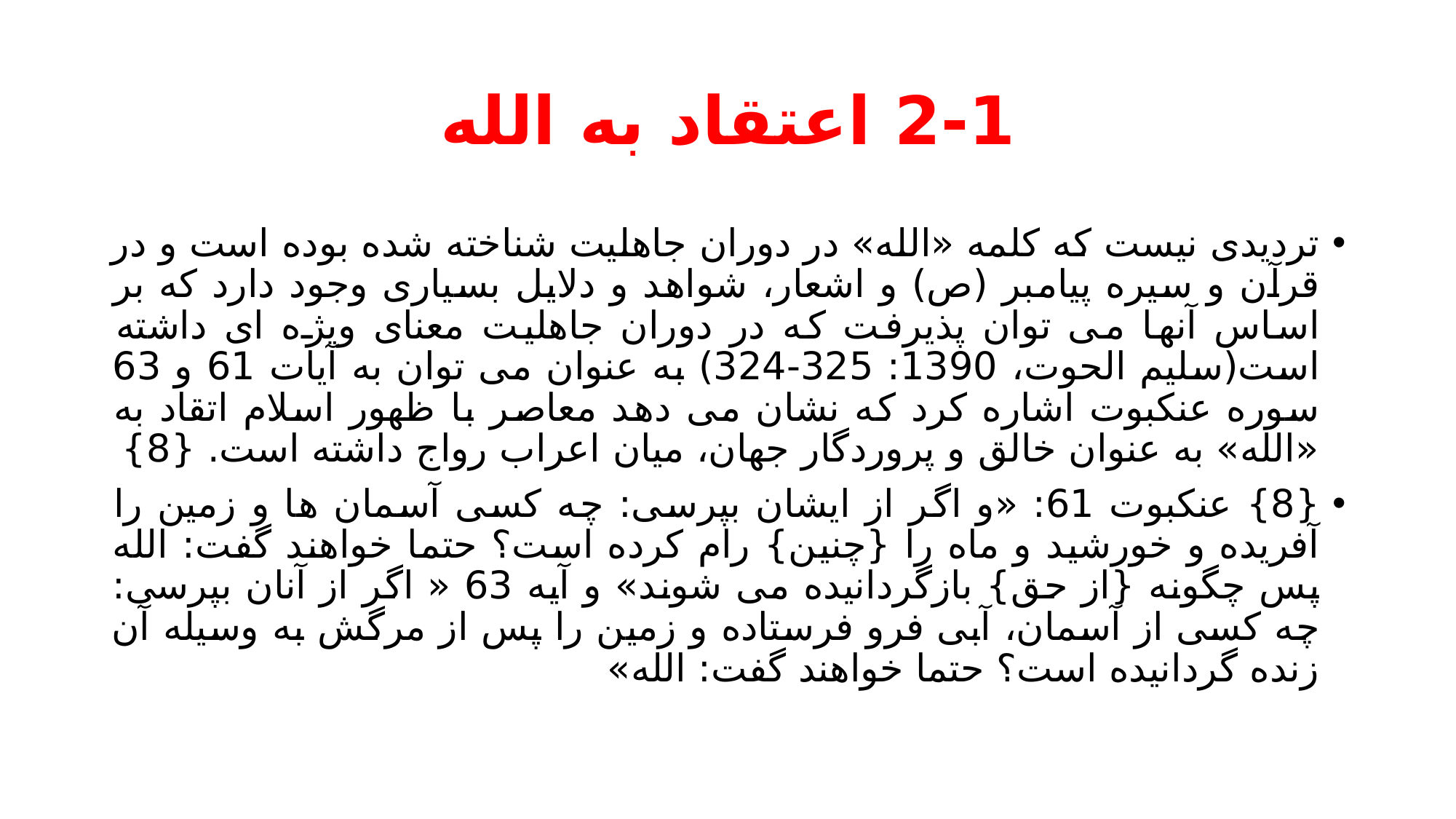

# 2-1 اعتقاد به الله
تردیدی نیست که کلمه «الله» در دوران جاهلیت شناخته شده بوده است و در قرآن و سیره پیامبر (ص) و اشعار، شواهد و دلایل بسیاری وجود دارد که بر اساس آنها می توان پذیرفت که در دوران جاهلیت معنای ویژه ای داشته است(سلیم الحوت، 1390: 325-324) به عنوان می توان به آیات 61 و 63 سوره عنکبوت اشاره کرد که نشان می دهد معاصر با ظهور اسلام اتقاد به «الله» به عنوان خالق و پروردگار جهان، میان اعراب رواج داشته است. {8}
{8} عنکبوت 61: «و اگر از ایشان بپرسی: چه کسی آسمان ها و زمین را آفریده و خورشید و ماه را {چنین} رام کرده است؟ حتما خواهند گفت: الله پس چگونه {از حق} بازگردانیده می شوند» و آیه 63 « اگر از آنان بپرسی: چه کسی از آسمان، آبی فرو فرستاده و زمین را پس از مرگش به وسیله آن زنده گردانیده است؟ حتما خواهند گفت: الله»